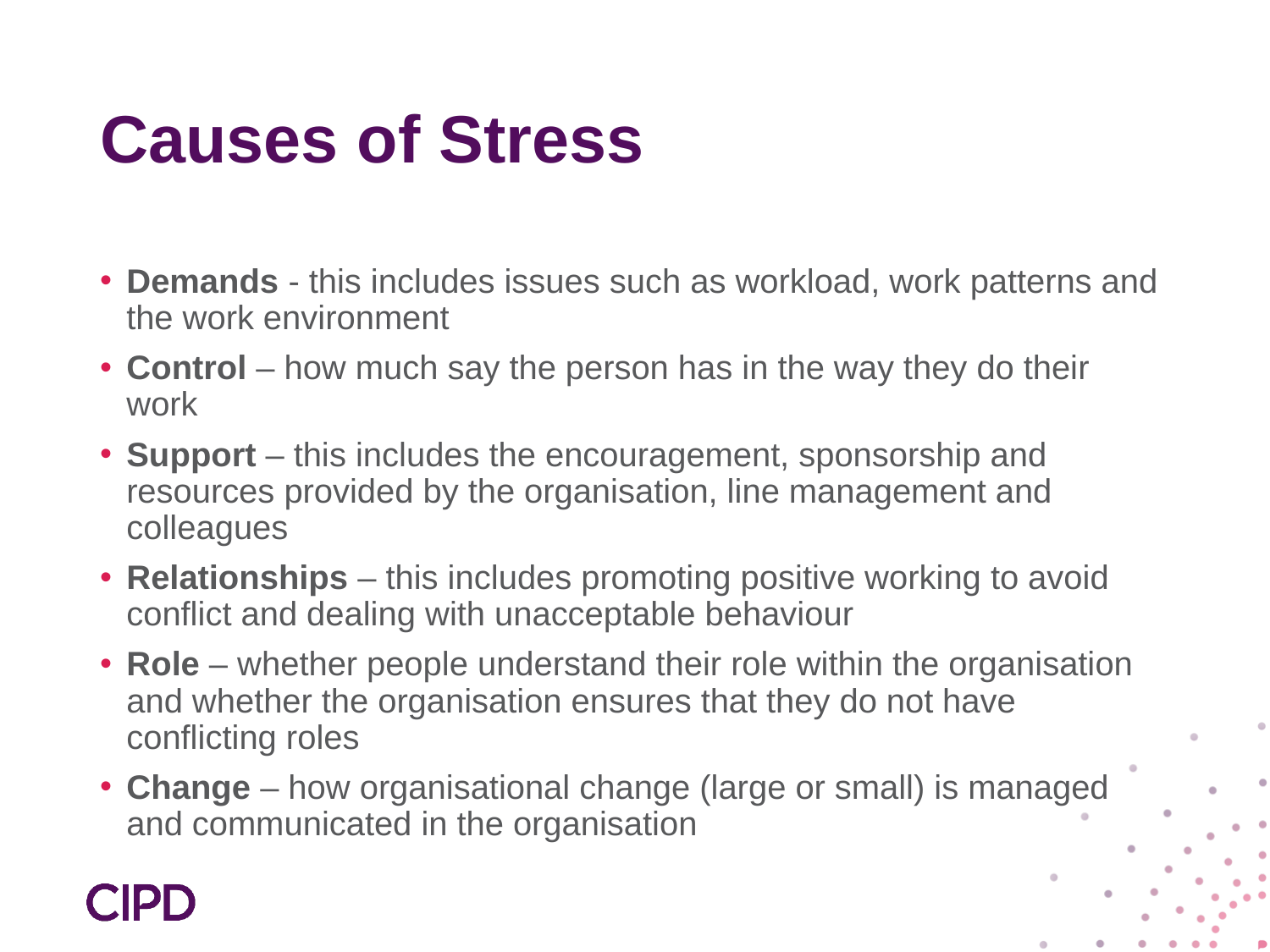

# Causes of Stress
Demands - this includes issues such as workload, work patterns and the work environment
Control – how much say the person has in the way they do their work
Support – this includes the encouragement, sponsorship and resources provided by the organisation, line management and colleagues
Relationships – this includes promoting positive working to avoid conflict and dealing with unacceptable behaviour
Role – whether people understand their role within the organisation and whether the organisation ensures that they do not have conflicting roles
Change – how organisational change (large or small) is managed and communicated in the organisation